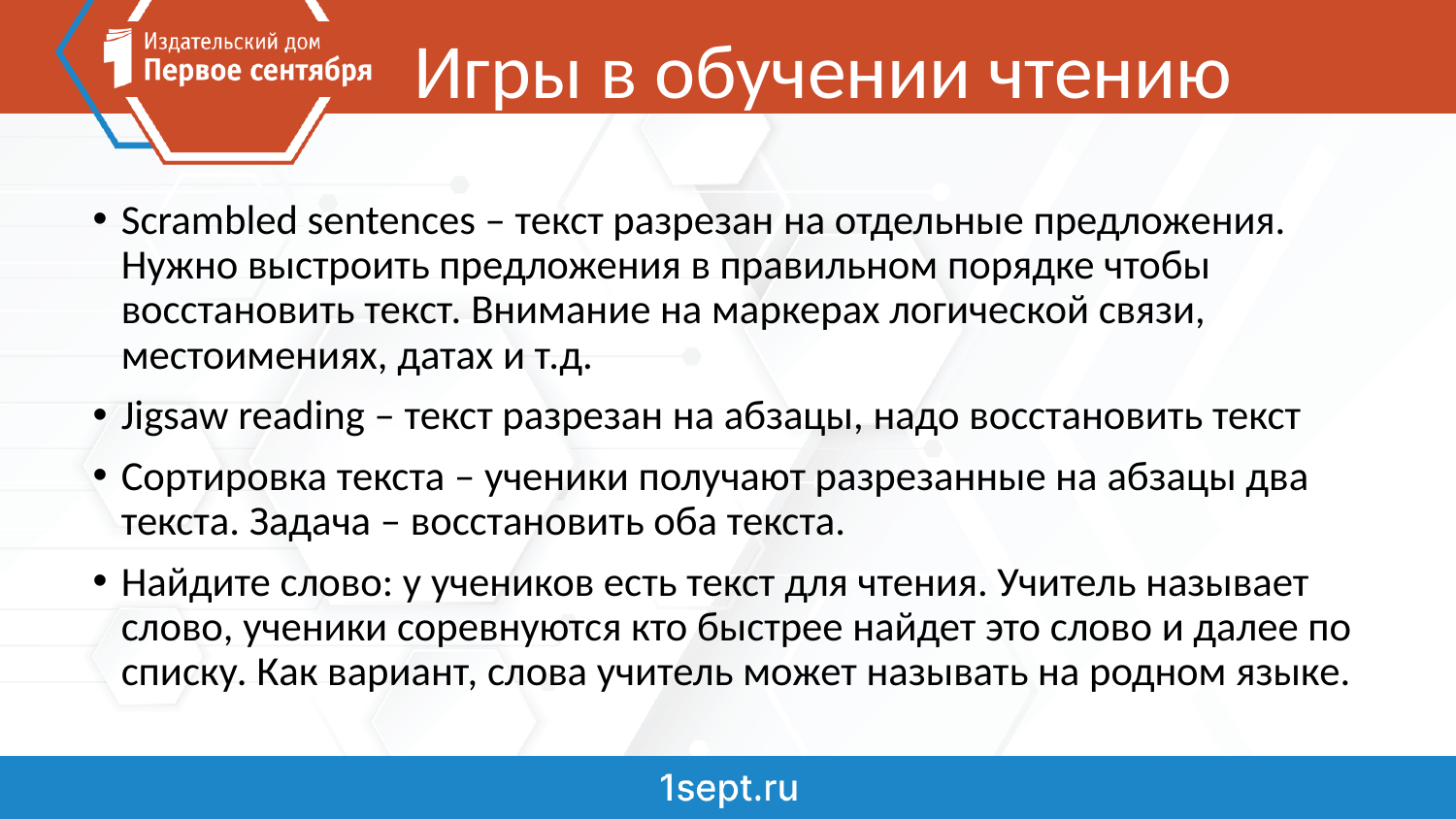

# Игры в обучении чтению
Scrambled sentences – текст разрезан на отдельные предложения. Нужно выстроить предложения в правильном порядке чтобы восстановить текст. Внимание на маркерах логической связи, местоимениях, датах и т.д.
Jigsaw reading – текст разрезан на абзацы, надо восстановить текст
Сортировка текста – ученики получают разрезанные на абзацы два текста. Задача – восстановить оба текста.
Найдите слово: у учеников есть текст для чтения. Учитель называет слово, ученики соревнуются кто быстрее найдет это слово и далее по списку. Как вариант, слова учитель может называть на родном языке.